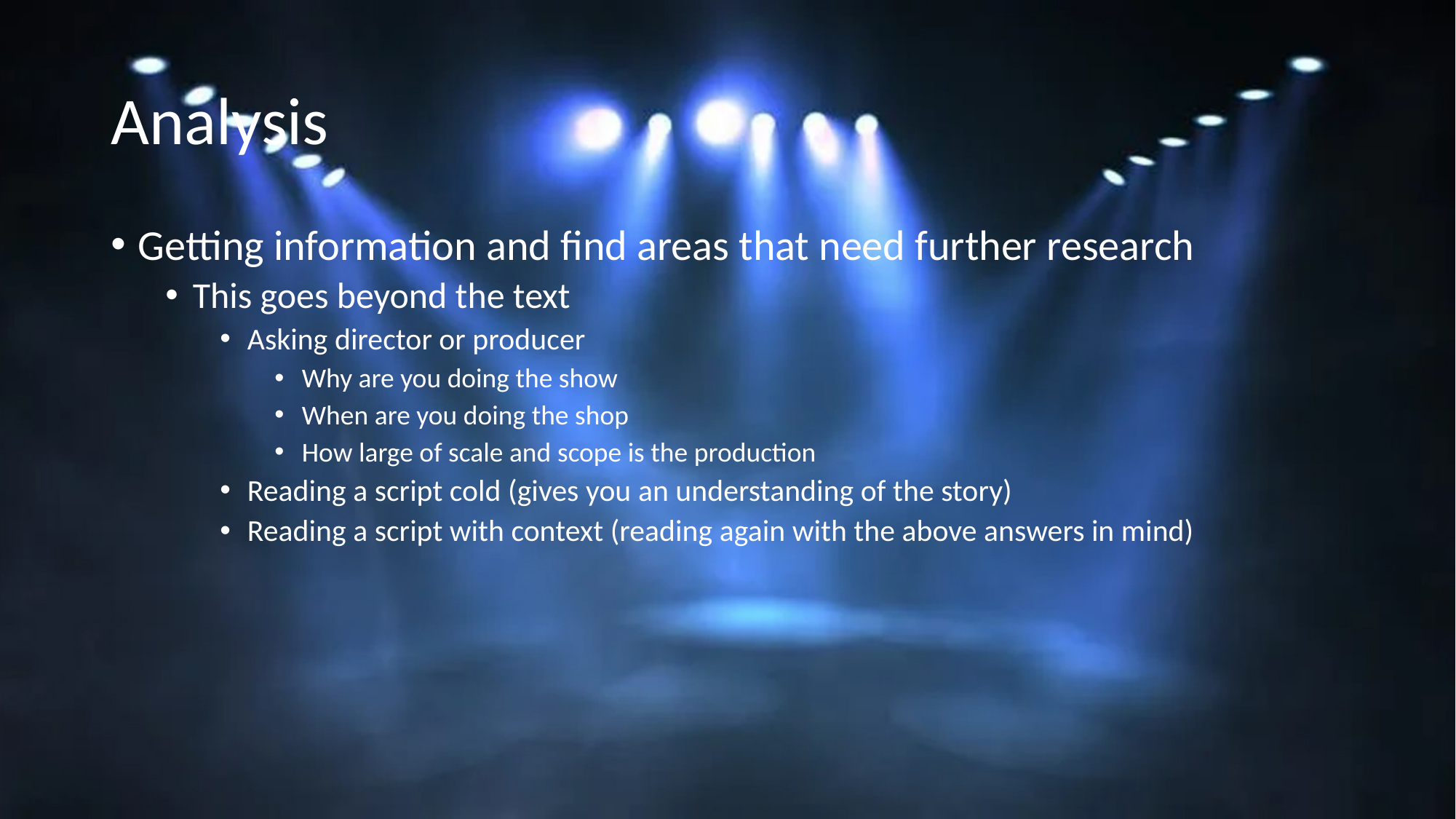

# Analysis
Getting information and find areas that need further research
This goes beyond the text
Asking director or producer
Why are you doing the show
When are you doing the shop
How large of scale and scope is the production
Reading a script cold (gives you an understanding of the story)
Reading a script with context (reading again with the above answers in mind)